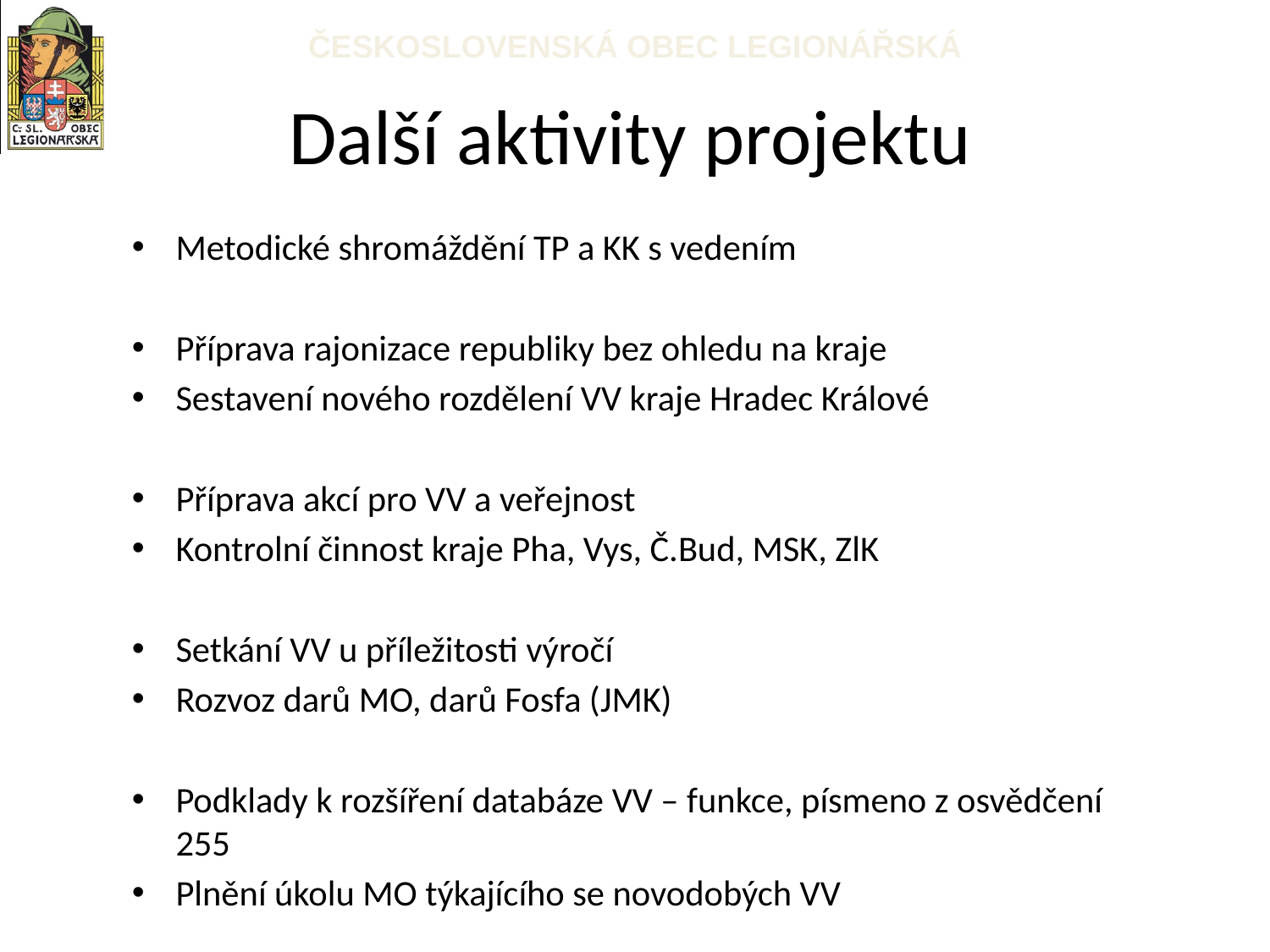

# Další aktivity projektu
Metodické shromáždění TP a KK s vedením

Příprava rajonizace republiky bez ohledu na kraje
Sestavení nového rozdělení VV kraje Hradec Králové

Příprava akcí pro VV a veřejnost
Kontrolní činnost kraje Pha, Vys, Č.Bud, MSK, ZlK

Setkání VV u příležitosti výročí
Rozvoz darů MO, darů Fosfa (JMK)

Podklady k rozšíření databáze VV – funkce, písmeno z osvědčení 255
Plnění úkolu MO týkajícího se novodobých VV